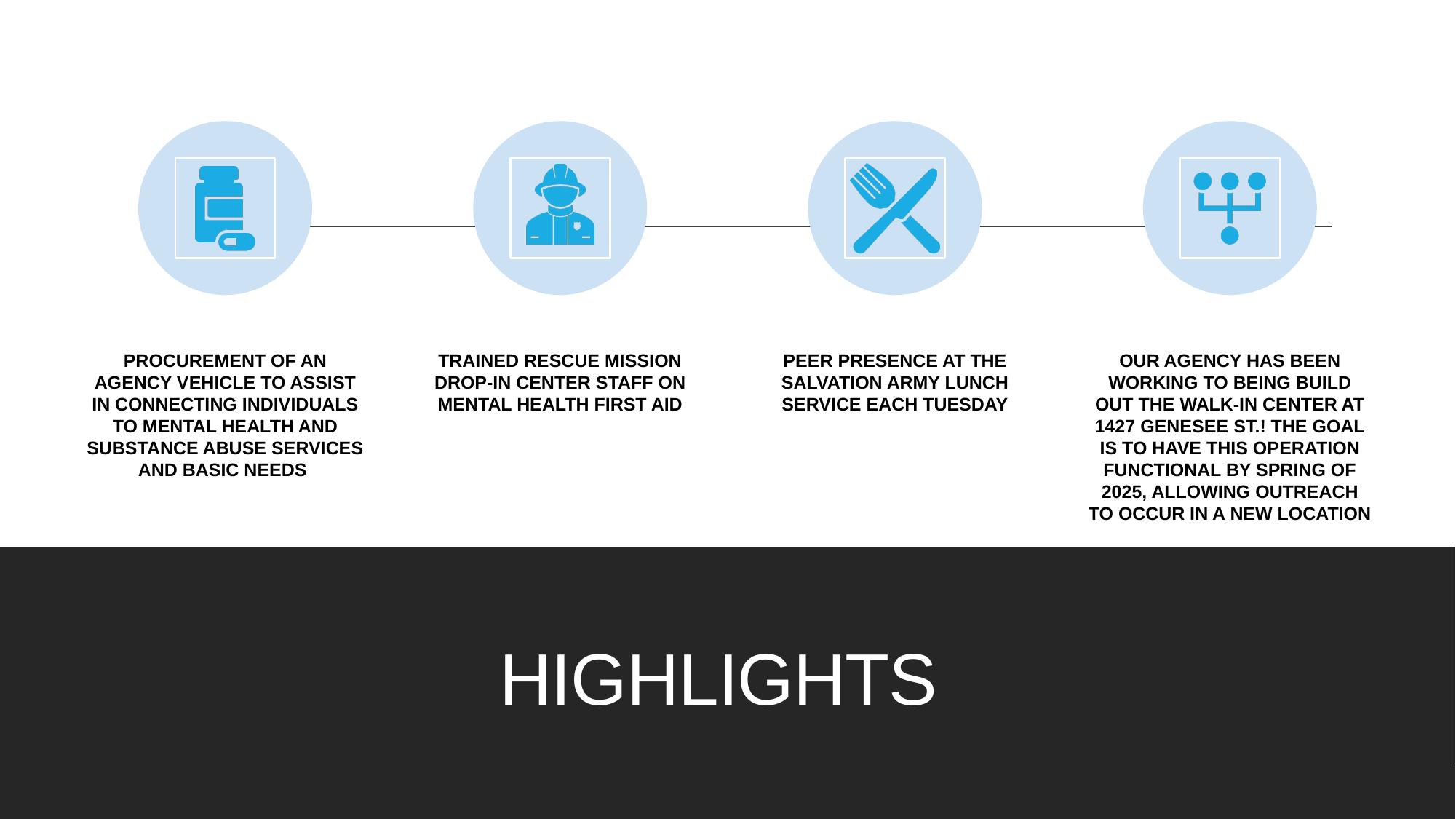

Procurement of an agency vehicle to assist in connecting individuals to mental health and substance abuse services and basic needs
Trained Rescue Mission Drop-In Center Staff on Mental Health First Aid
Peer presence at the Salvation Army lunch service each Tuesday
Our agency has been working to being build out the walk-in center at 1427 Genesee St.! The goal is to have this operation functional by Spring of 2025, allowing outreach to occur in a new location
HIGHLIGHTS